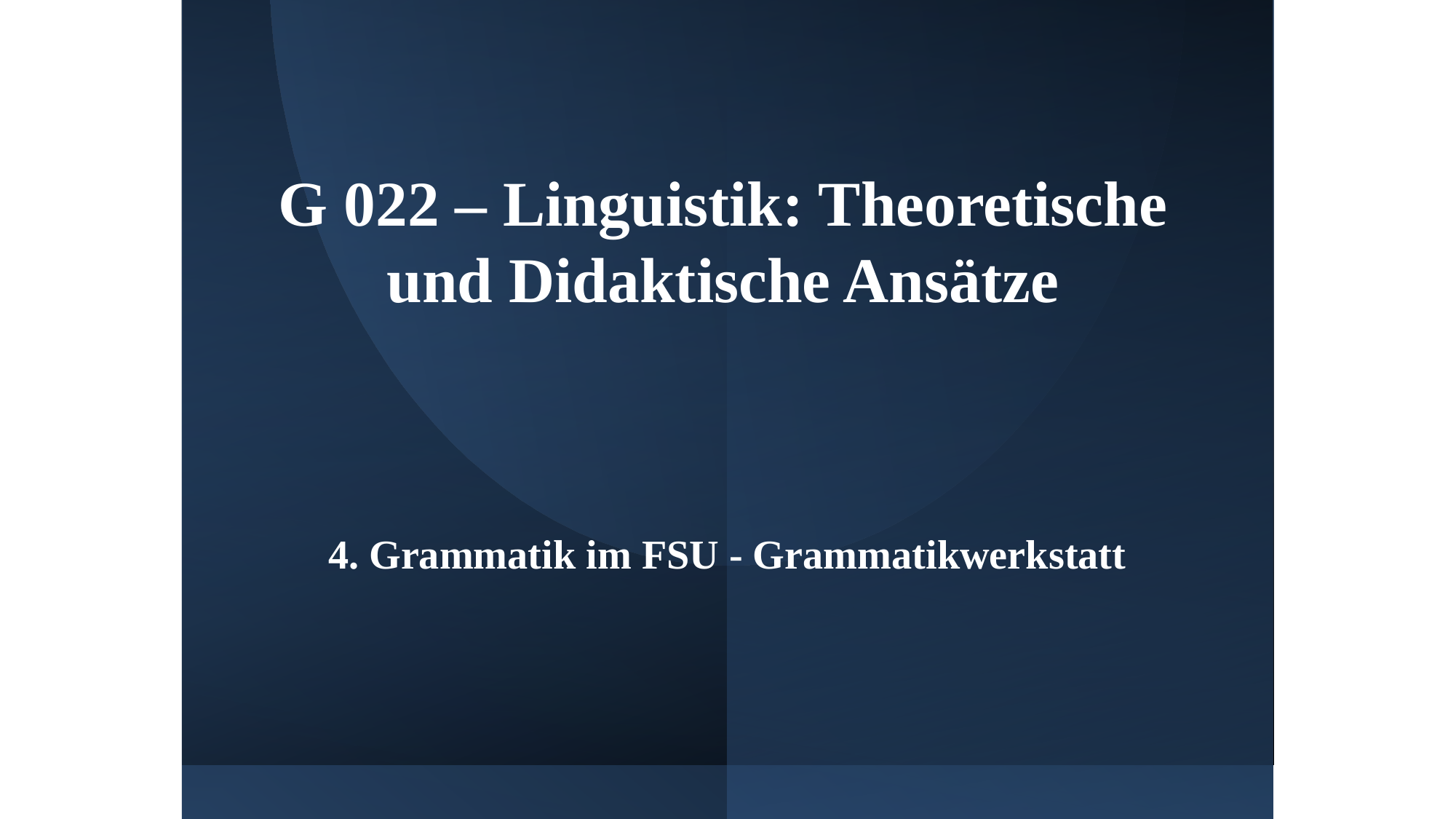

# G 022 – Linguistik: Theoretische und Didaktische Ansätze
4. Grammatik im FSU - Grammatikwerkstatt